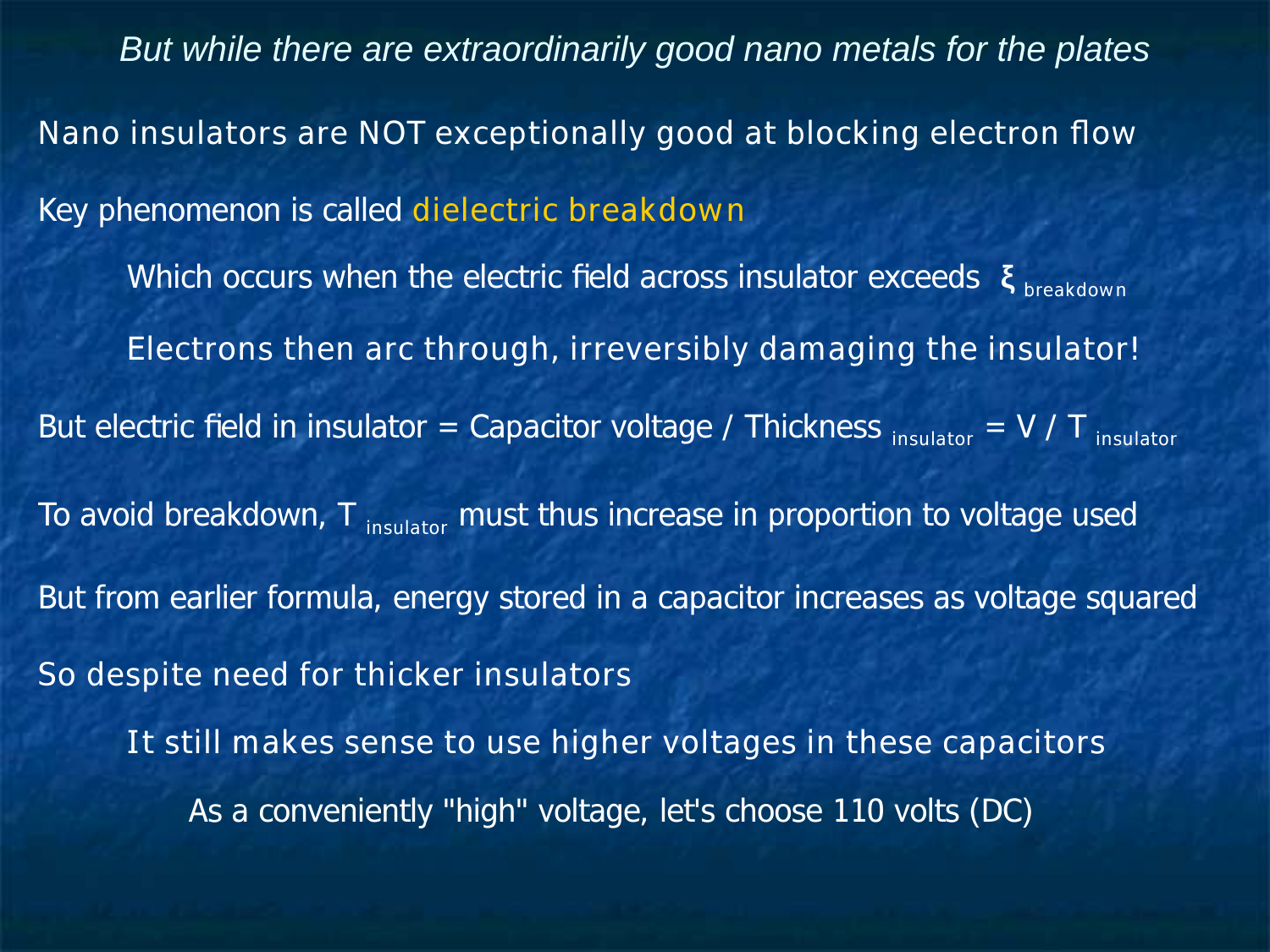

# But while there are extraordinarily good nano metals for the plates
Nano insulators are NOT exceptionally good at blocking electron flow

Key phenomenon is called dielectric breakdown

Which occurs when the electric field across insulator exceeds  ξ breakdown

Electrons then arc through, irreversibly damaging the insulator!

But electric field in insulator = Capacitor voltage / Thickness insulator = V / T insulator

To avoid breakdown, T insulator must thus increase in proportion to voltage used

But from earlier formula, energy stored in a capacitor increases as voltage squared

So despite need for thicker insulators

It still makes sense to use higher voltages in these capacitors

As a conveniently "high" voltage, let's choose 110 volts (DC)